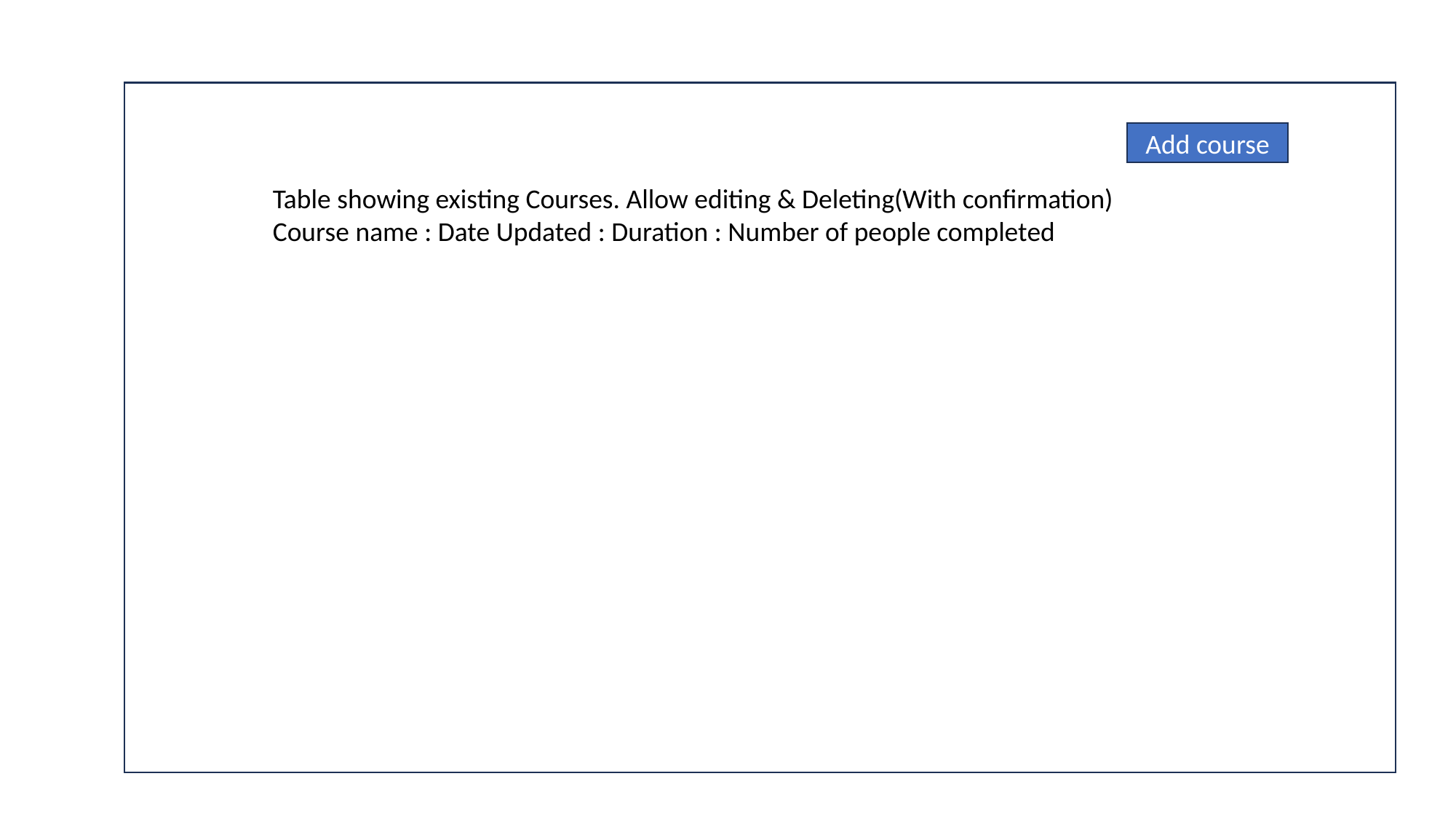

Add course
Table showing existing Courses. Allow editing & Deleting(With confirmation)
Course name : Date Updated : Duration : Number of people completed